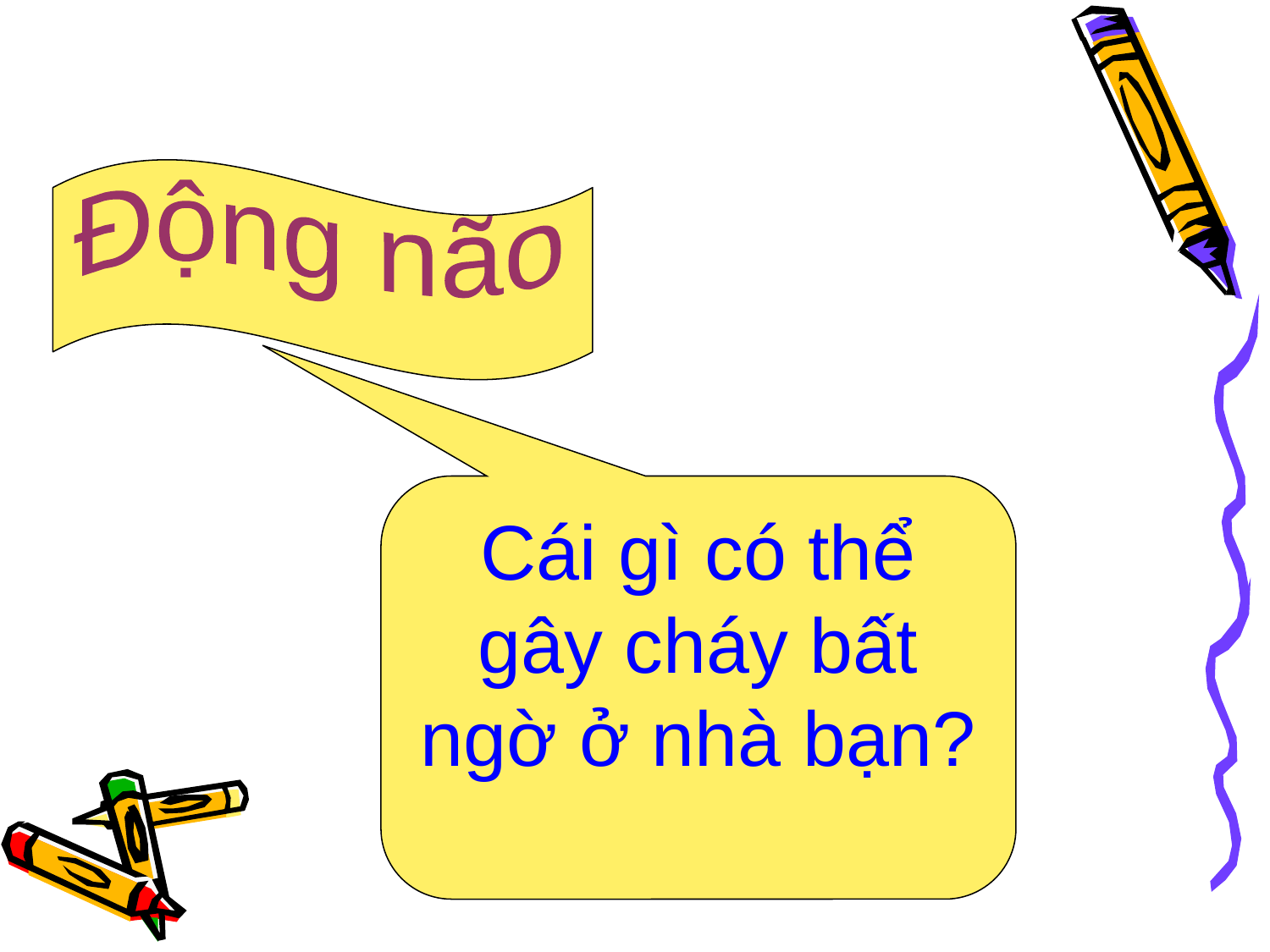

Động não
Cái gì có thể gây cháy bất ngờ ở nhà bạn?